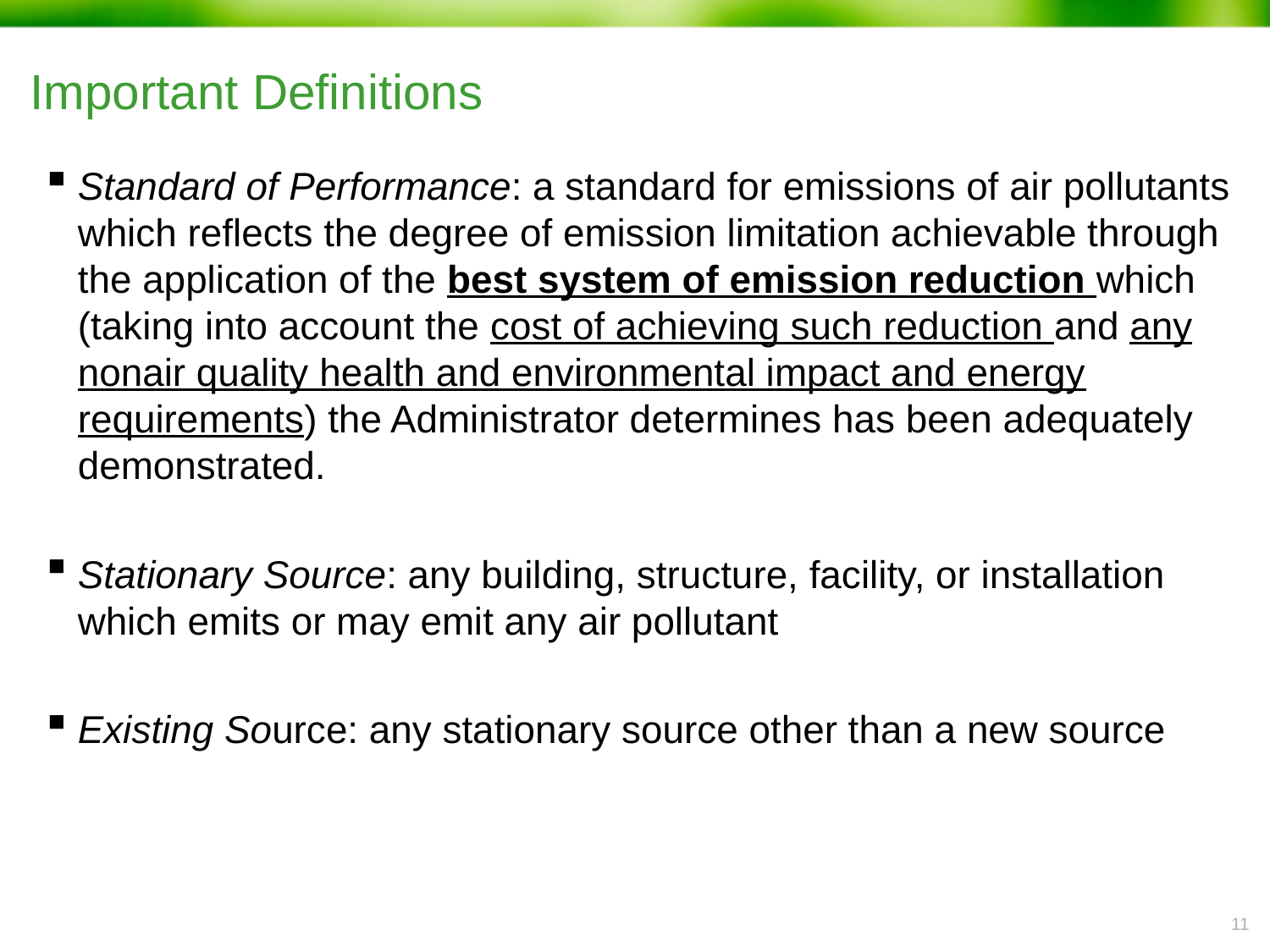

# Important Definitions
Standard of Performance: a standard for emissions of air pollutants which reflects the degree of emission limitation achievable through the application of the best system of emission reduction which (taking into account the cost of achieving such reduction and any nonair quality health and environmental impact and energy requirements) the Administrator determines has been adequately demonstrated.

Stationary Source: any building, structure, facility, or installation which emits or may emit any air pollutant

Existing Source: any stationary source other than a new source
11